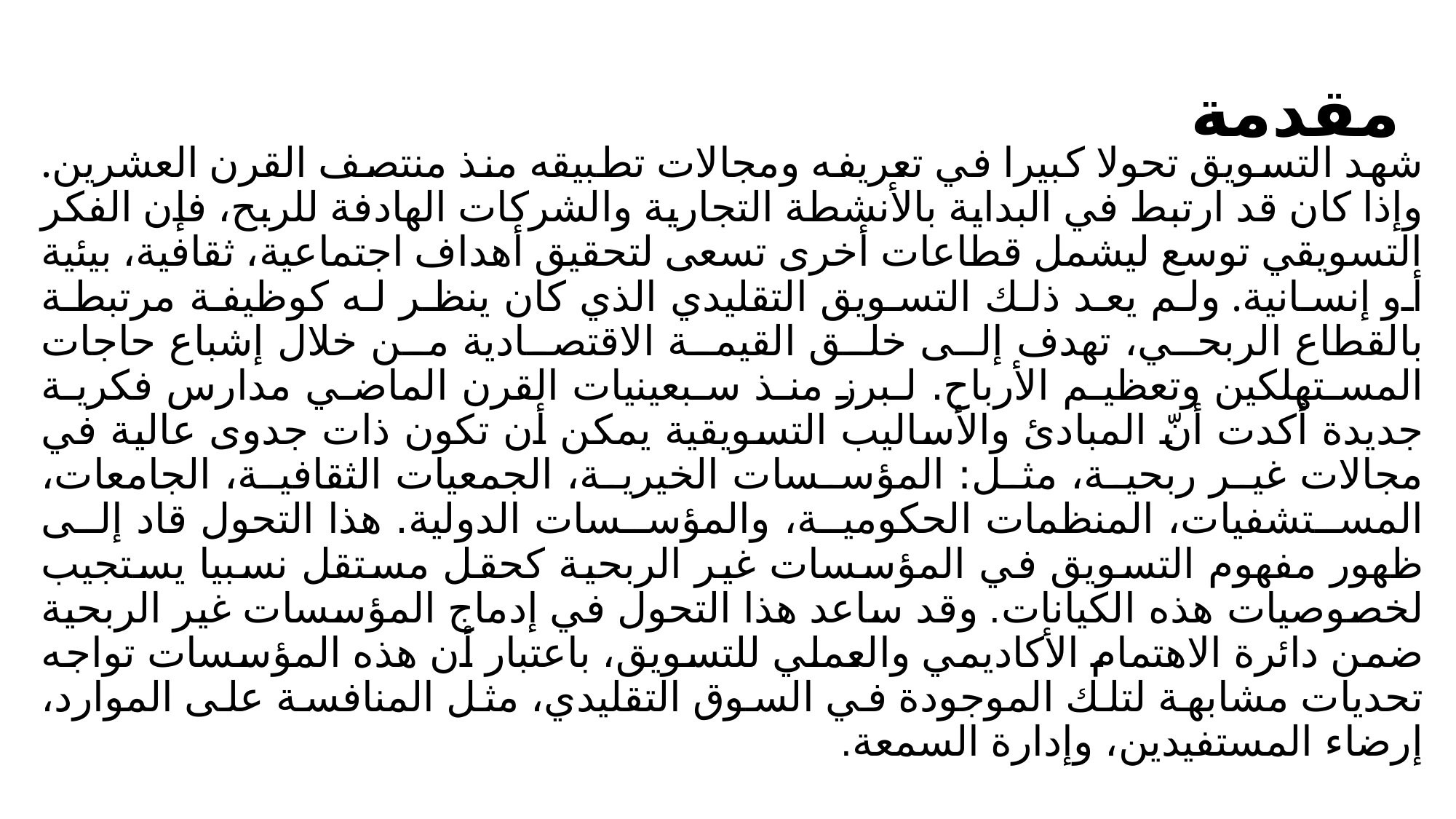

# مقدمة
شهد التسويق تحولا كبيرا في تعريفه ومجالات تطبيقه منذ منتصف القرن العشرين. وإذا كان قد ارتبط في البداية بالأنشطة التجارية والشركات الهادفة للربح، فإن الفكر التسويقي توسع ليشمل قطاعات أخرى تسعى لتحقيق أهداف اجتماعية، ثقافية، بيئية أو إنسانية. ولم يعد ذلك التسويق التقليدي الذي كان ينظر له كوظيفة مرتبطة بالقطاع الربحي، تهدف إلى خلق القيمة الاقتصادية من خلال إشباع حاجات المستهلكين وتعظيم الأرباح. لبرز منذ سبعينيات القرن الماضي مدارس فكرية جديدة أكدت أنّ المبادئ والأساليب التسويقية يمكن أن تكون ذات جدوى عالية في مجالات غير ربحية، مثل: المؤسسات الخيرية، الجمعيات الثقافية، الجامعات، المستشفيات، المنظمات الحكومية، والمؤسسات الدولية. هذا التحول قاد إلى ظهور مفهوم التسويق في المؤسسات غير الربحية كحقل مستقل نسبيا يستجيب لخصوصيات هذه الكيانات. وقد ساعد هذا التحول في إدماج المؤسسات غير الربحية ضمن دائرة الاهتمام الأكاديمي والعملي للتسويق، باعتبار أن هذه المؤسسات تواجه تحديات مشابهة لتلك الموجودة في السوق التقليدي، مثل المنافسة على الموارد، إرضاء المستفيدين، وإدارة السمعة.